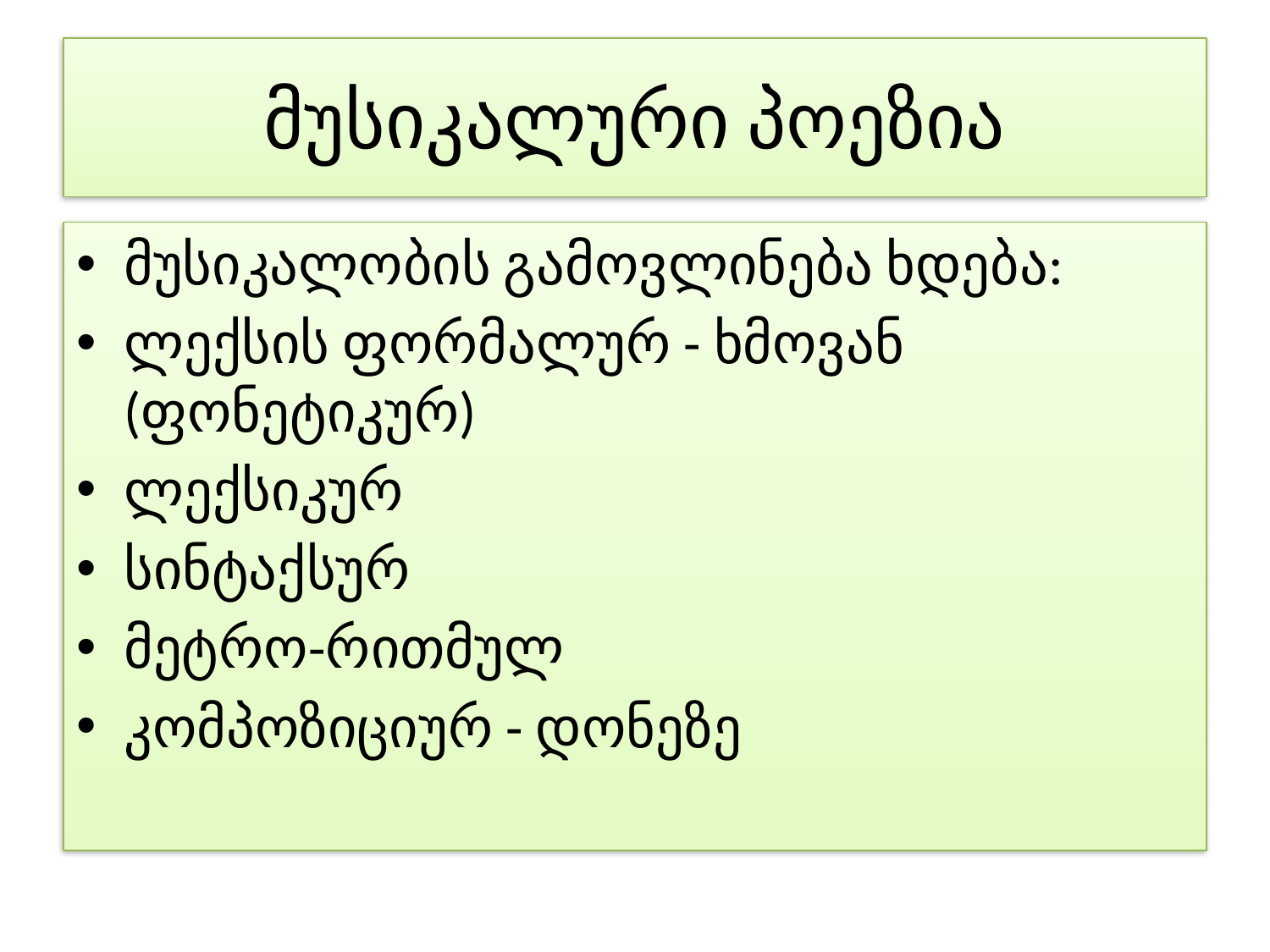

# მუსიკალური პოეზია
მუსიკალობის გამოვლინება ხდება:
ლექსის ფორმალურ - ხმოვან (ფონეტიკურ)
ლექსიკურ
სინტაქსურ
მეტრო-რითმულ
კომპოზიციურ - დონეზე